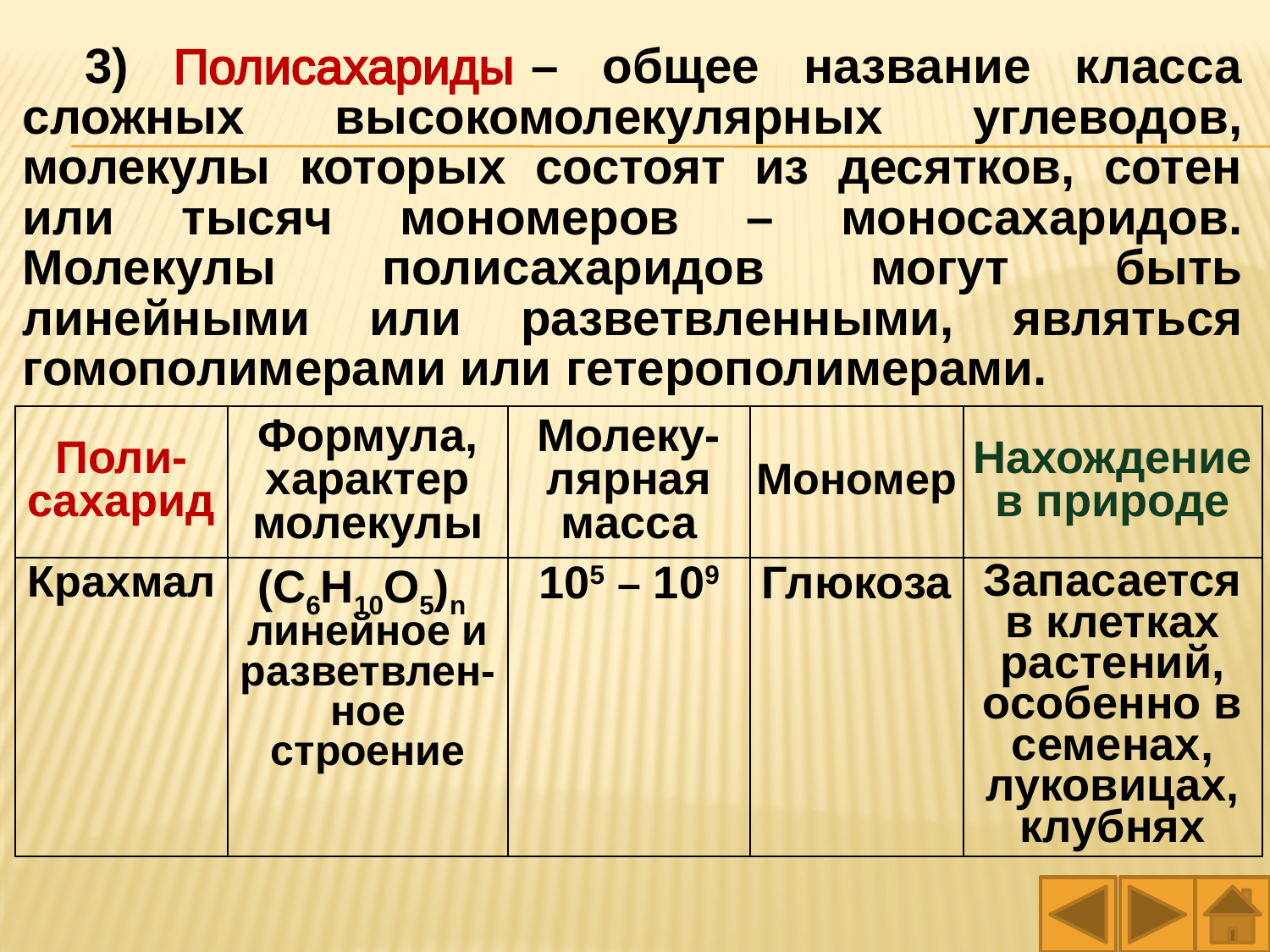

3) Полисахариды – общее название класса сложных высокомолекулярных углеводов, молекулы которых состоят из десятков, сотен или тысяч мономеров – моносахаридов. Молекулы полисахаридов могут быть линейными или разветвленными, являться гомополимерами или гетерополимерами.
| Поли-сахарид | Формула, характер молекулы | Молеку-лярная масса | Мономер | Нахождение в природе |
| --- | --- | --- | --- | --- |
| Крахмал | (C6H10O5)n  линейное и разветвлен-ное строение | 105 – 109 | Глюкоза | Запасается в клетках растений, особенно в семенах, луковицах, клубнях |